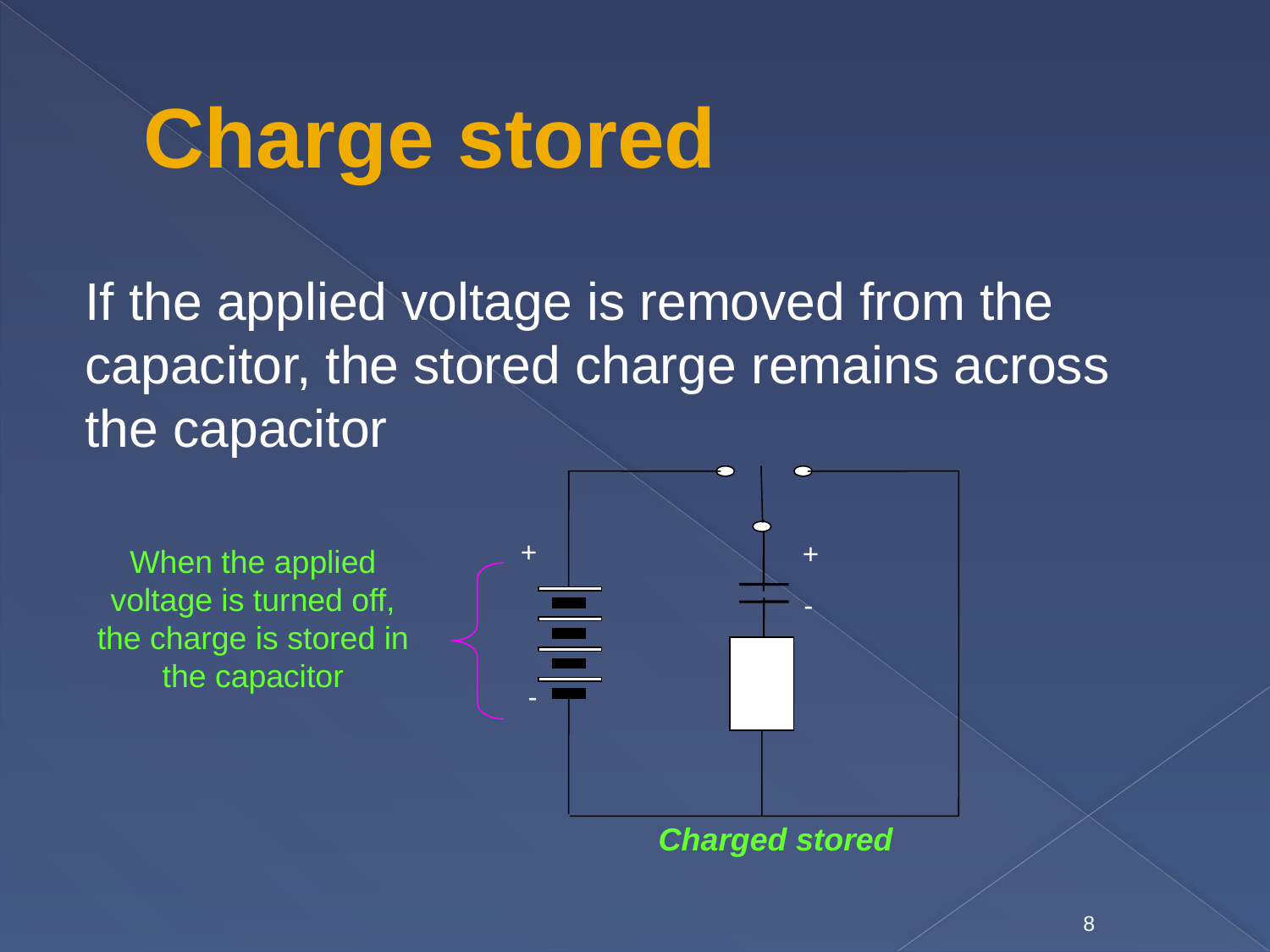

# Charge stored
If the applied voltage is removed from the capacitor, the stored charge remains across the capacitor

+

+

-

-

Charged stored
When the applied voltage is turned off, the charge is stored in the capacitor

8